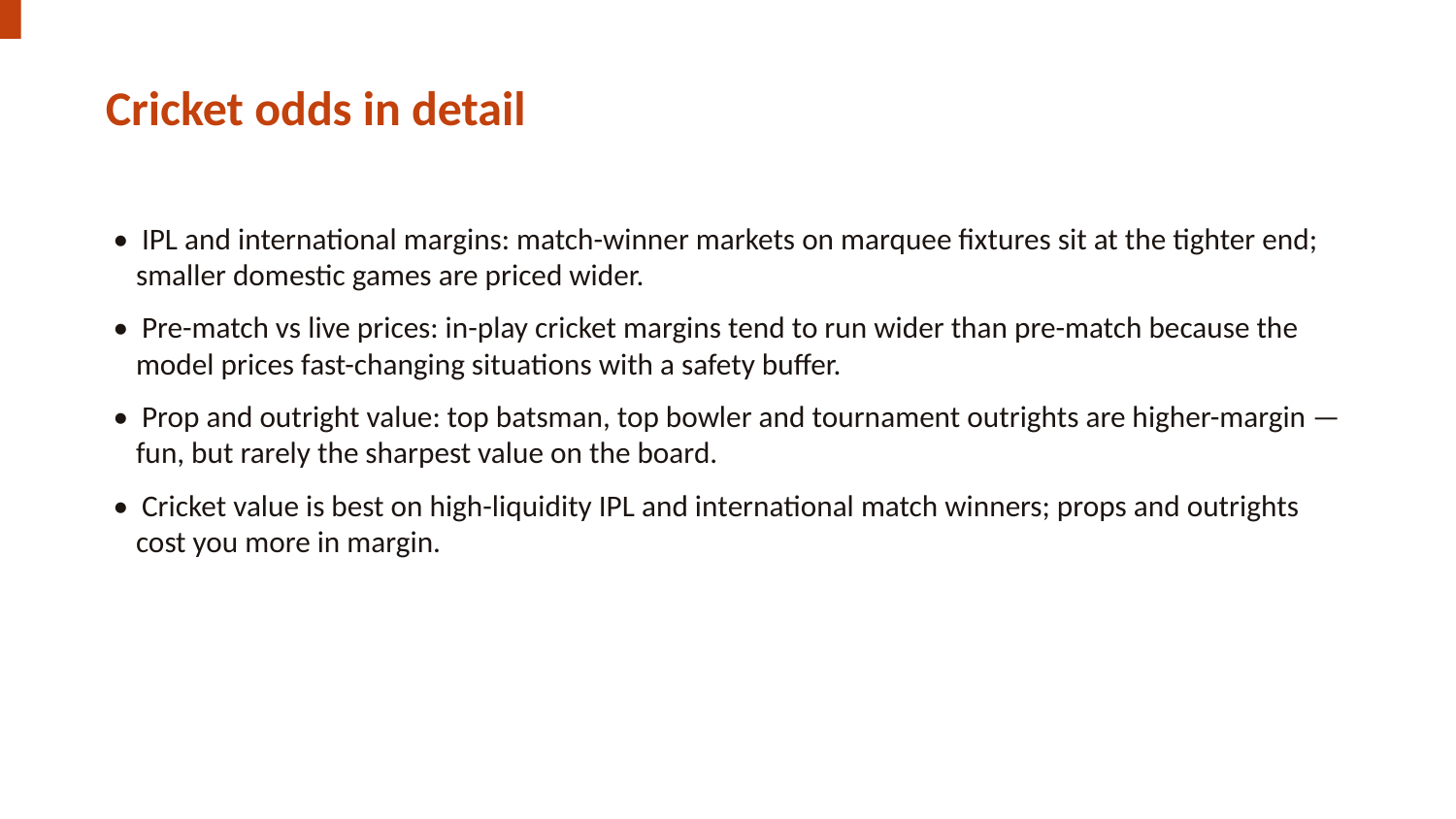

Cricket odds in detail
•  IPL and international margins: match-winner markets on marquee fixtures sit at the tighter end; smaller domestic games are priced wider.
•  Pre-match vs live prices: in-play cricket margins tend to run wider than pre-match because the model prices fast-changing situations with a safety buffer.
•  Prop and outright value: top batsman, top bowler and tournament outrights are higher-margin — fun, but rarely the sharpest value on the board.
•  Cricket value is best on high-liquidity IPL and international match winners; props and outrights cost you more in margin.